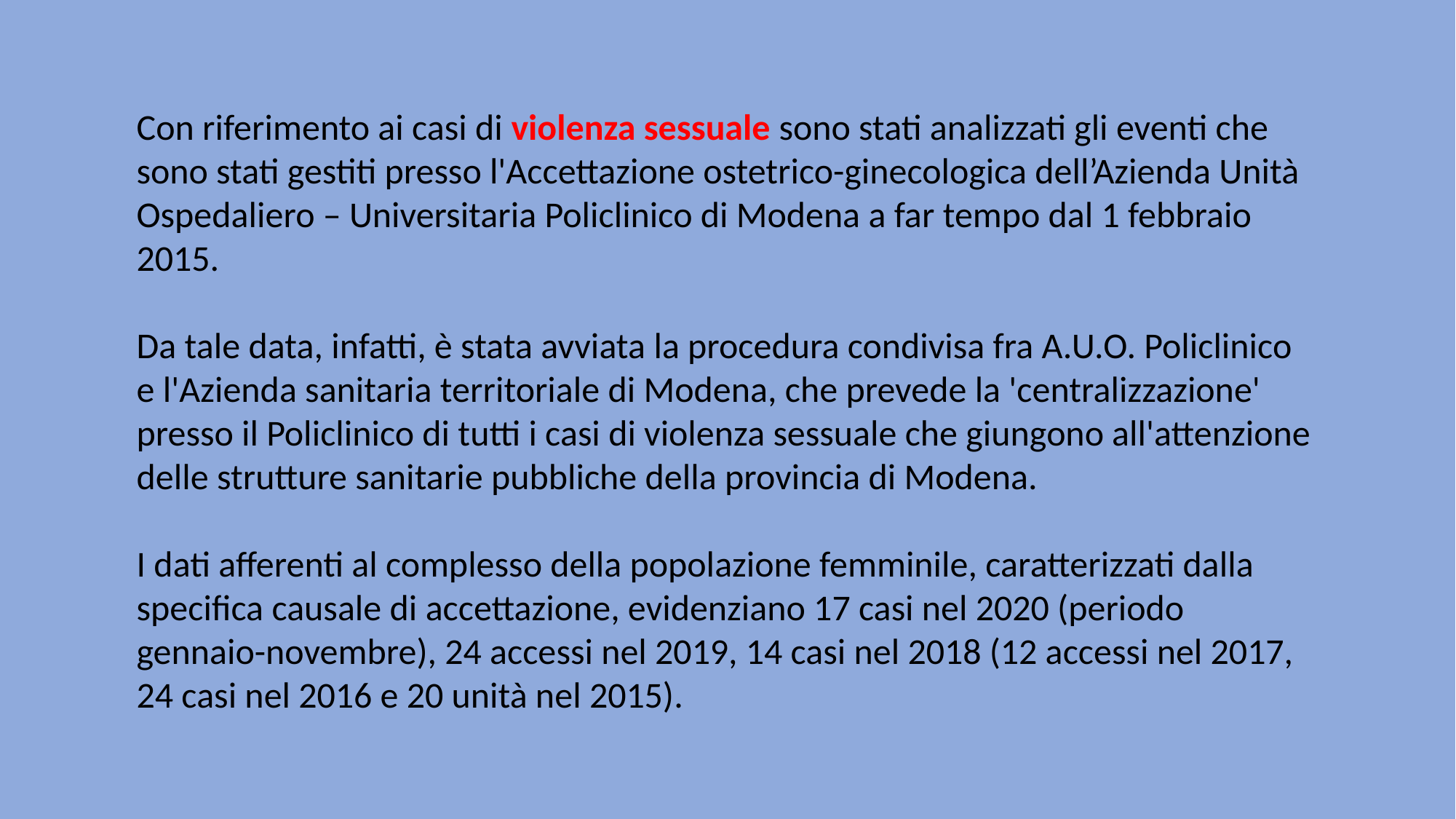

Con riferimento ai casi di violenza sessuale sono stati analizzati gli eventi che sono stati gestiti presso l'Accettazione ostetrico-ginecologica dell’Azienda Unità Ospedaliero – Universitaria Policlinico di Modena a far tempo dal 1 febbraio 2015.

Da tale data, infatti, è stata avviata la procedura condivisa fra A.U.O. Policlinico e l'Azienda sanitaria territoriale di Modena, che prevede la 'centralizzazione' presso il Policlinico di tutti i casi di violenza sessuale che giungono all'attenzione delle strutture sanitarie pubbliche della provincia di Modena.

I dati afferenti al complesso della popolazione femminile, caratterizzati dalla specifica causale di accettazione, evidenziano 17 casi nel 2020 (periodo gennaio-novembre), 24 accessi nel 2019, 14 casi nel 2018 (12 accessi nel 2017, 24 casi nel 2016 e 20 unità nel 2015).